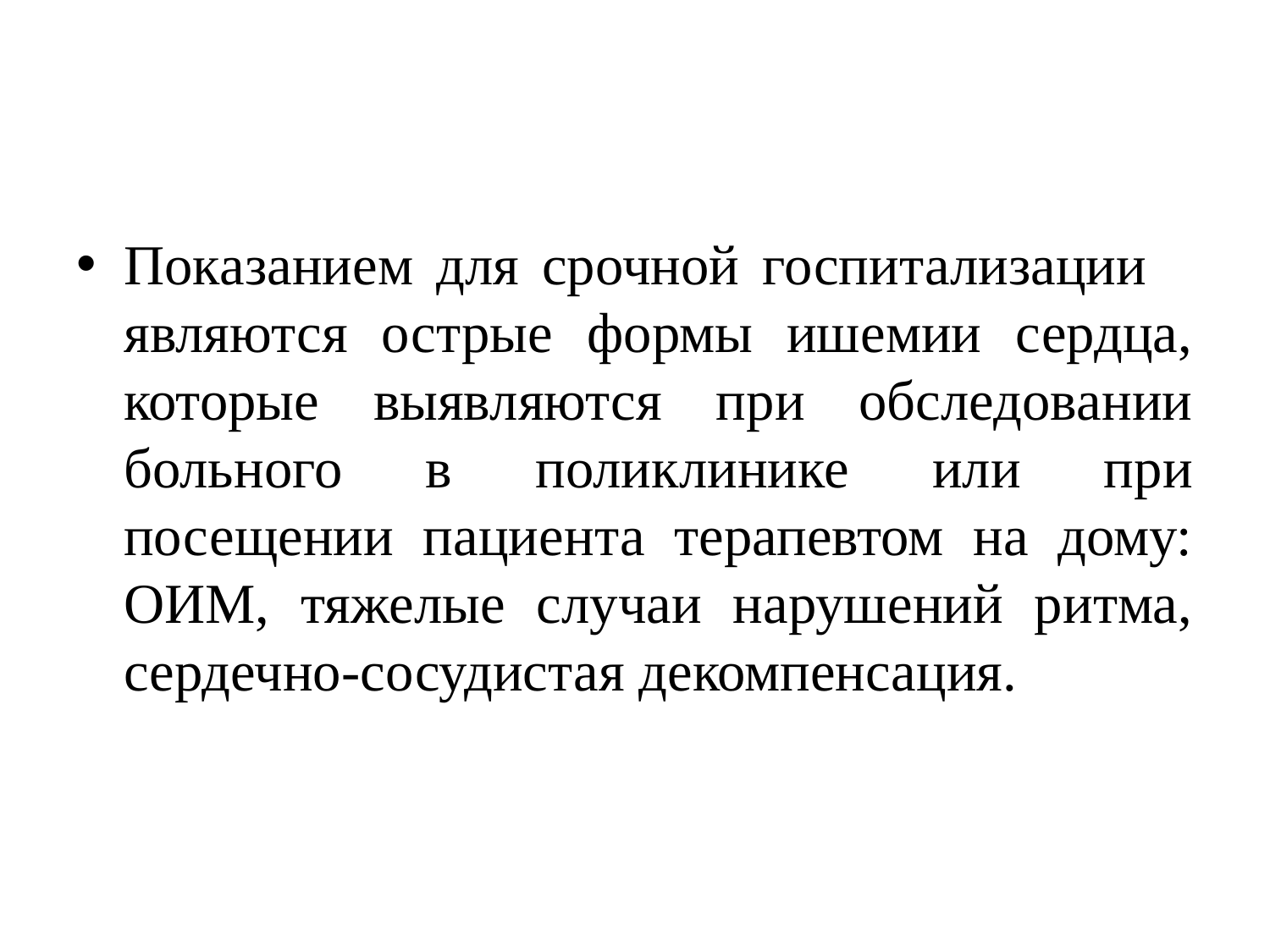

#
Показанием для срочной госпитализации   являются острые формы ишемии сердца, которые выявляются при обследовании больного в поликлинике или при посещении пациента терапевтом на дому: ОИМ, тяжелые случаи нарушений ритма, сердечно-сосудистая декомпенсация.